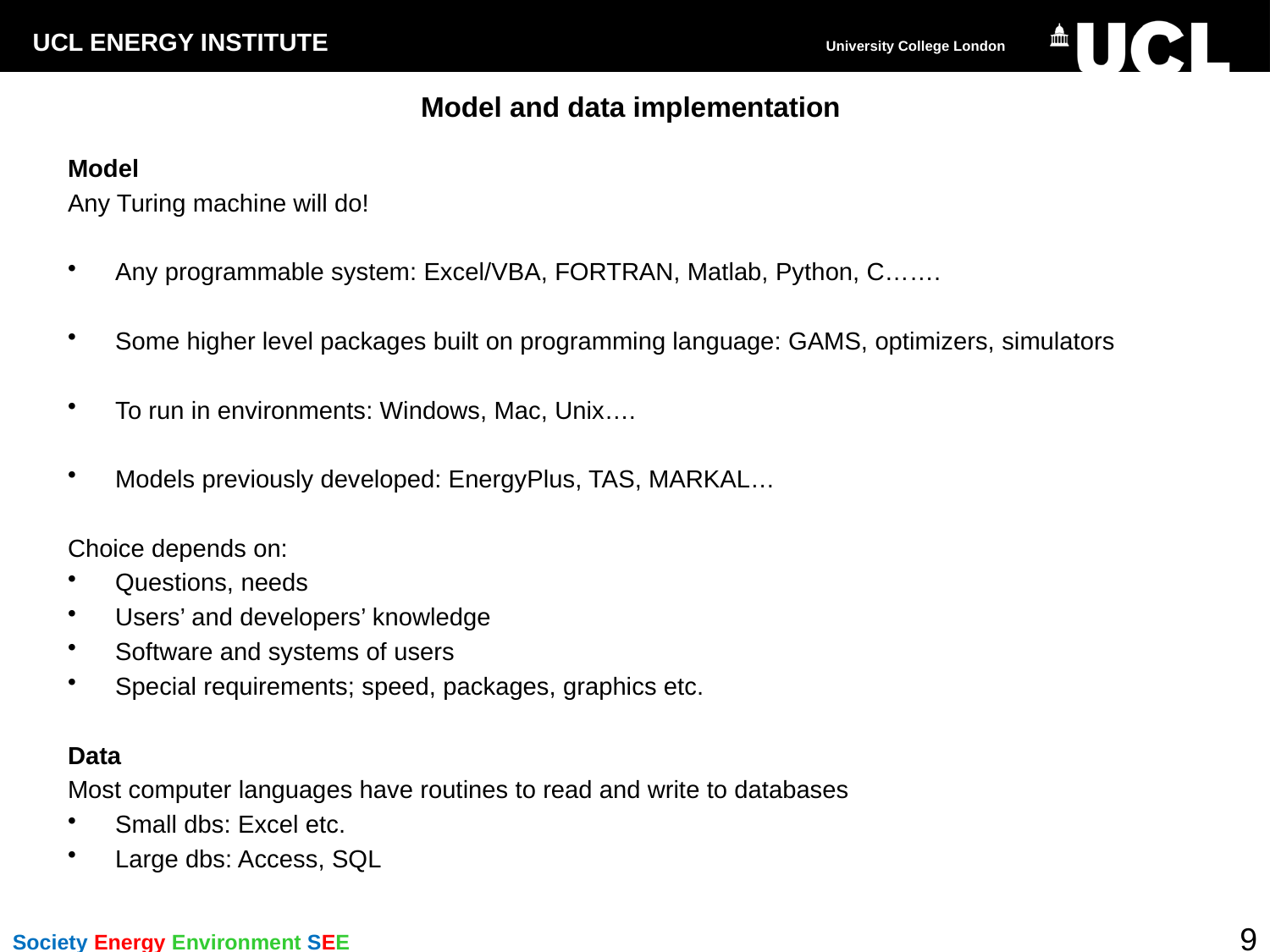

# Model and data implementation
Model
Any Turing machine will do!

Any programmable system: Excel/VBA, FORTRAN, Matlab, Python, C…….

Some higher level packages built on programming language: GAMS, optimizers, simulators

To run in environments: Windows, Mac, Unix….

Models previously developed: EnergyPlus, TAS, MARKAL…

Choice depends on:
Questions, needs
Users’ and developers’ knowledge
Software and systems of users
Special requirements; speed, packages, graphics etc.

Data
Most computer languages have routines to read and write to databases
Small dbs: Excel etc.
Large dbs: Access, SQL
9